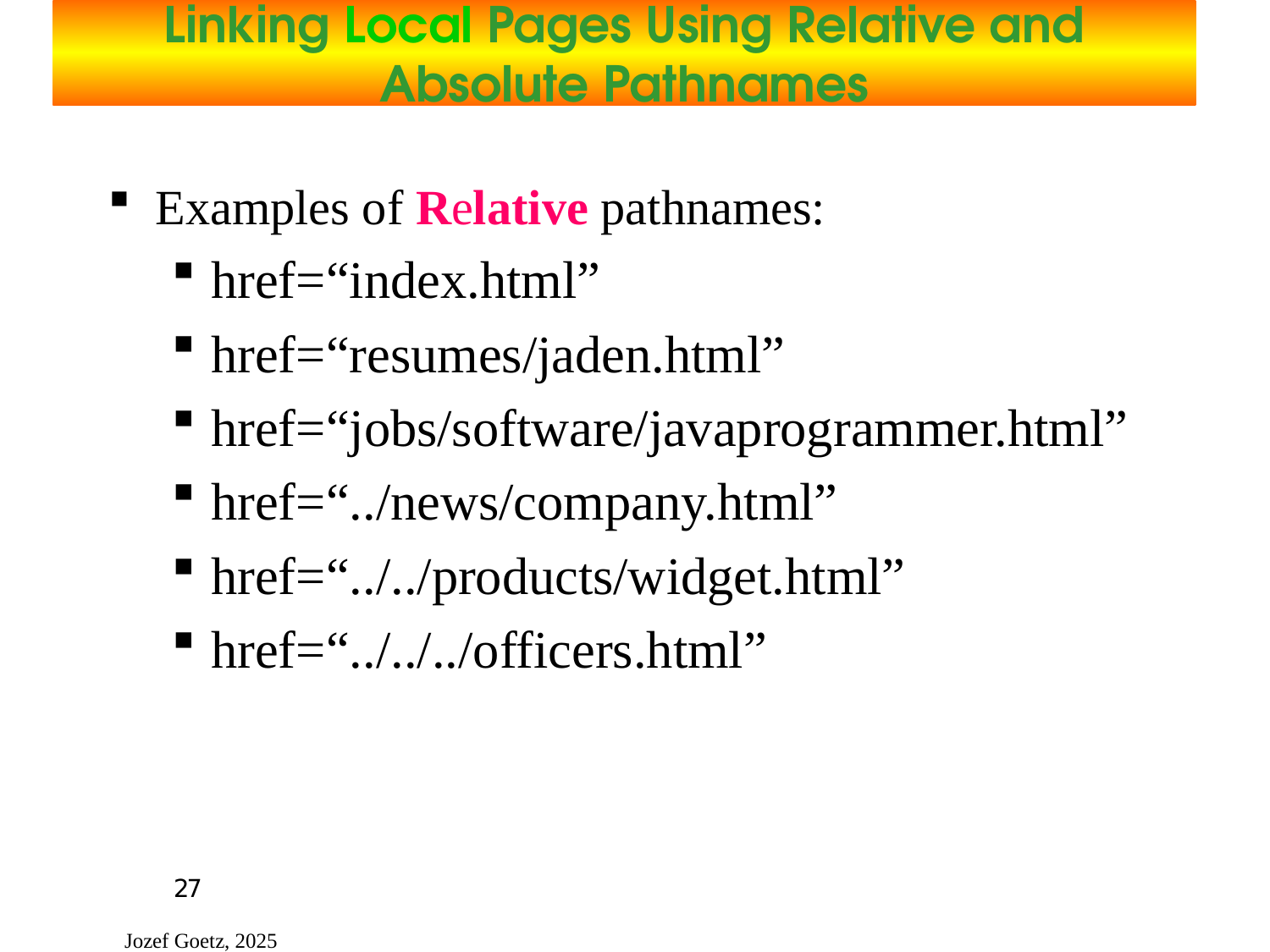

# Linking Local Pages Using Relative and Absolute Pathnames
Examples of Relative pathnames:
href=“index.html”
href=“resumes/jaden.html”
href=“jobs/software/javaprogrammer.html”
href=“../news/company.html”
href=“../../products/widget.html”
href=“../../../officers.html”
27